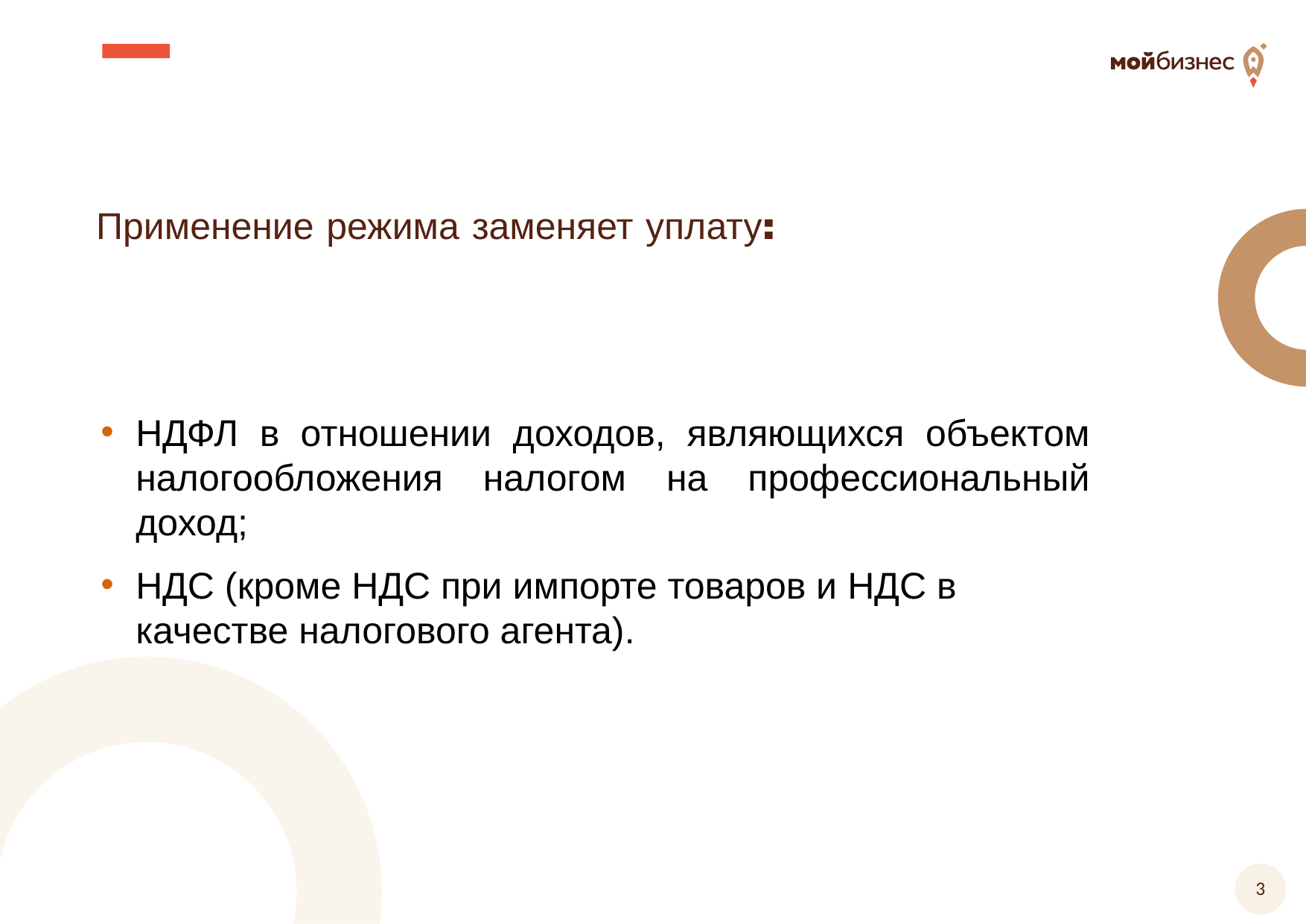

# Применение режима заменяет уплату:

НДФЛ в отношении доходов, являющихся объектом налогообложения налогом на профессиональный доход;
НДС (кроме НДС при импорте товаров и НДС в качестве налогового агента).